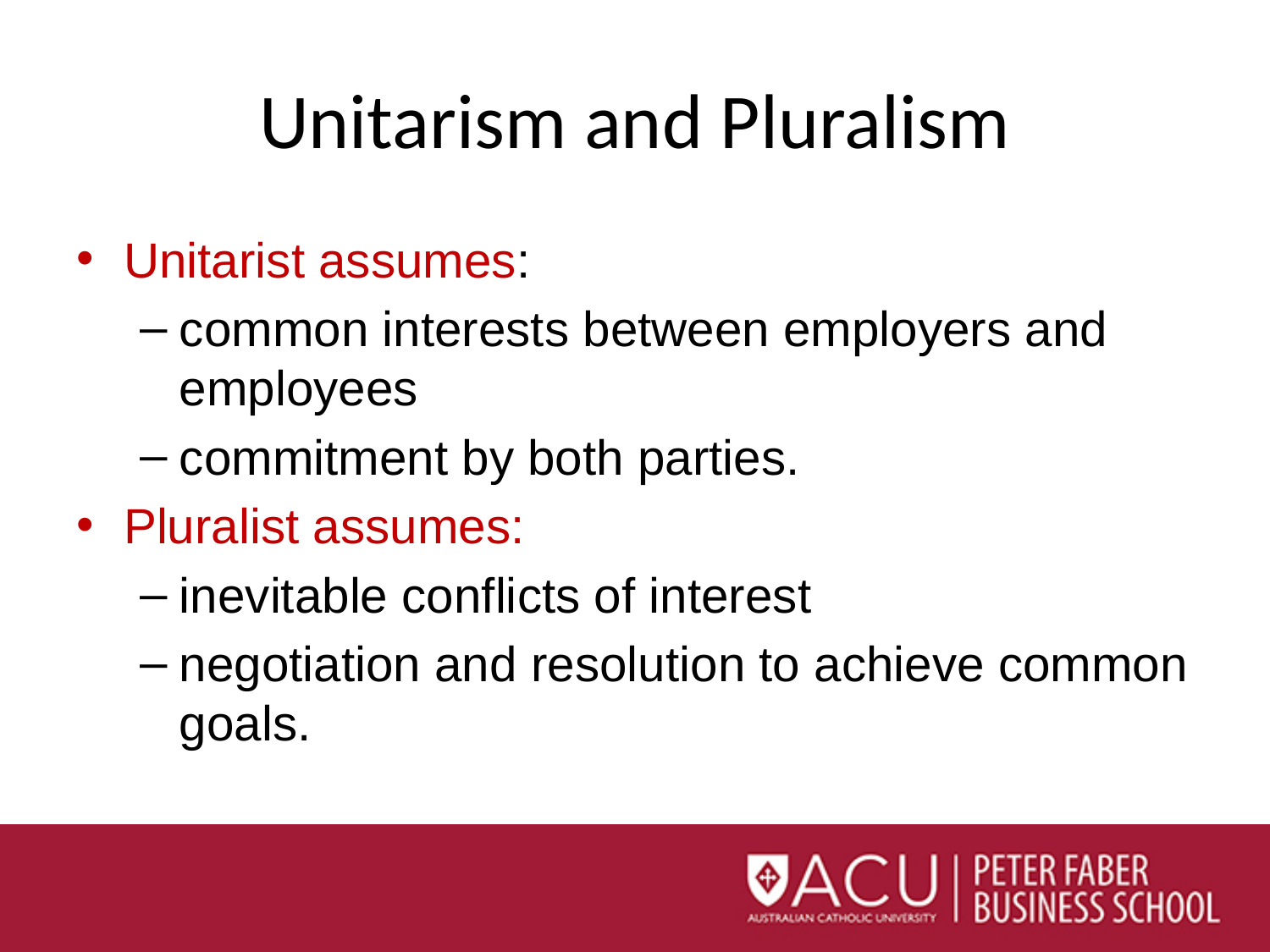

# Unitarism and Pluralism
Unitarist assumes:
common interests between employers and employees
commitment by both parties.
Pluralist assumes:
inevitable conflicts of interest
negotiation and resolution to achieve common goals.